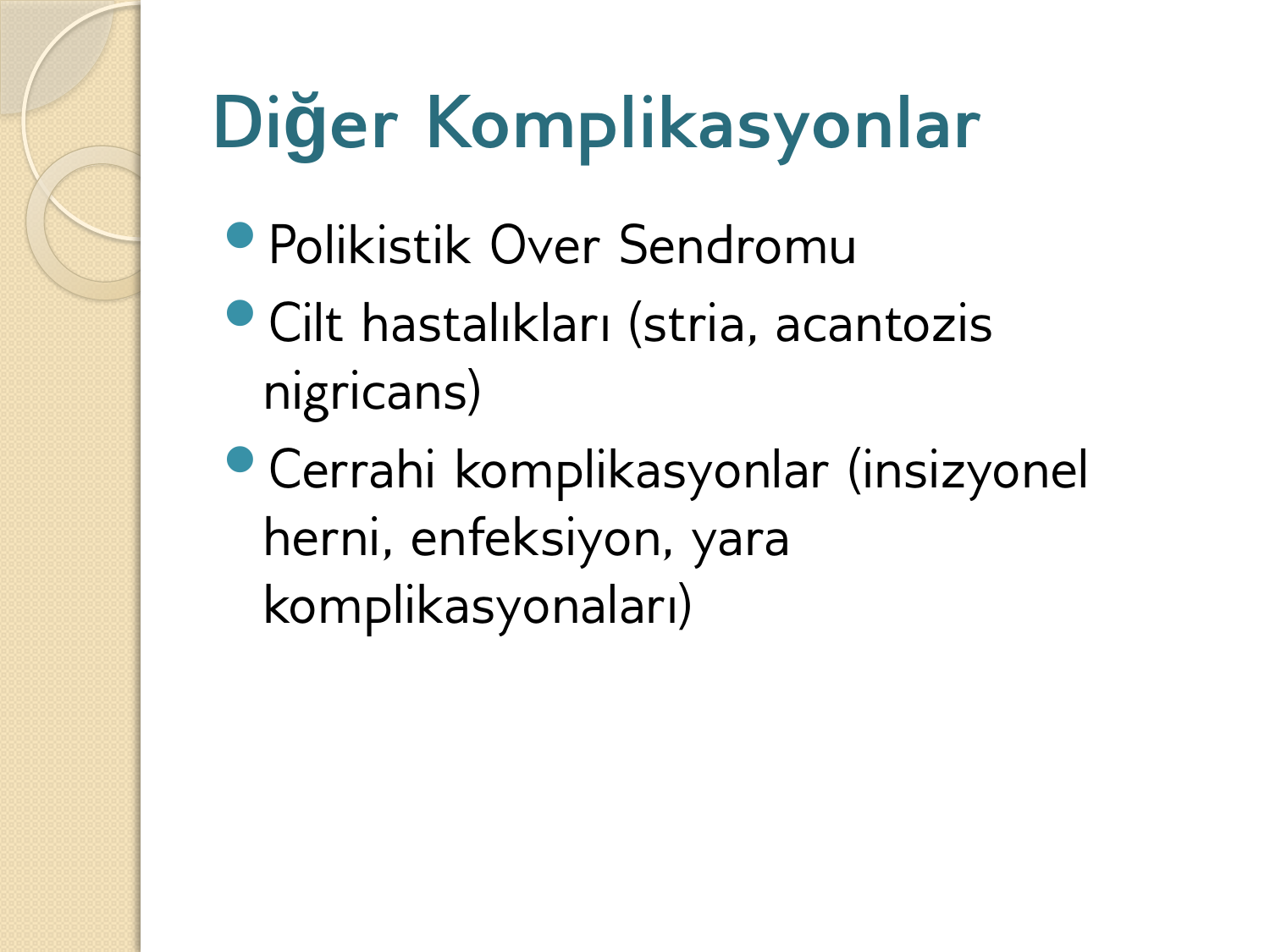

# Diğer Komplikasyonlar
Polikistik Over Sendromu
Cilt hastalıkları (stria, acantozis nigricans)
Cerrahi komplikasyonlar (insizyonel herni, enfeksiyon, yara komplikasyonaları)